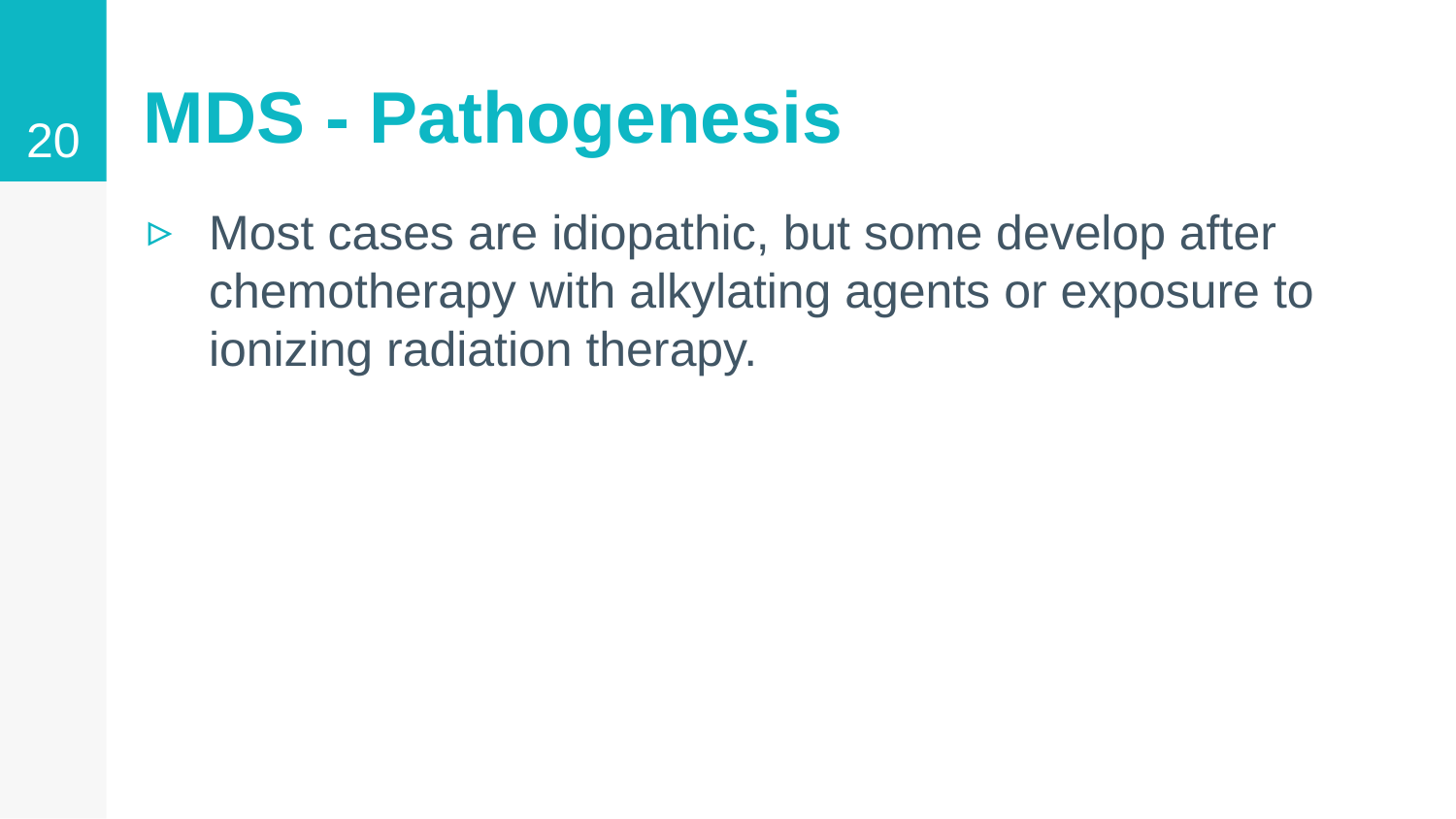

20

# MDS - Pathogenesis

Most cases are idiopathic, but some develop after chemotherapy with alkylating agents or exposure to ionizing radiation therapy.